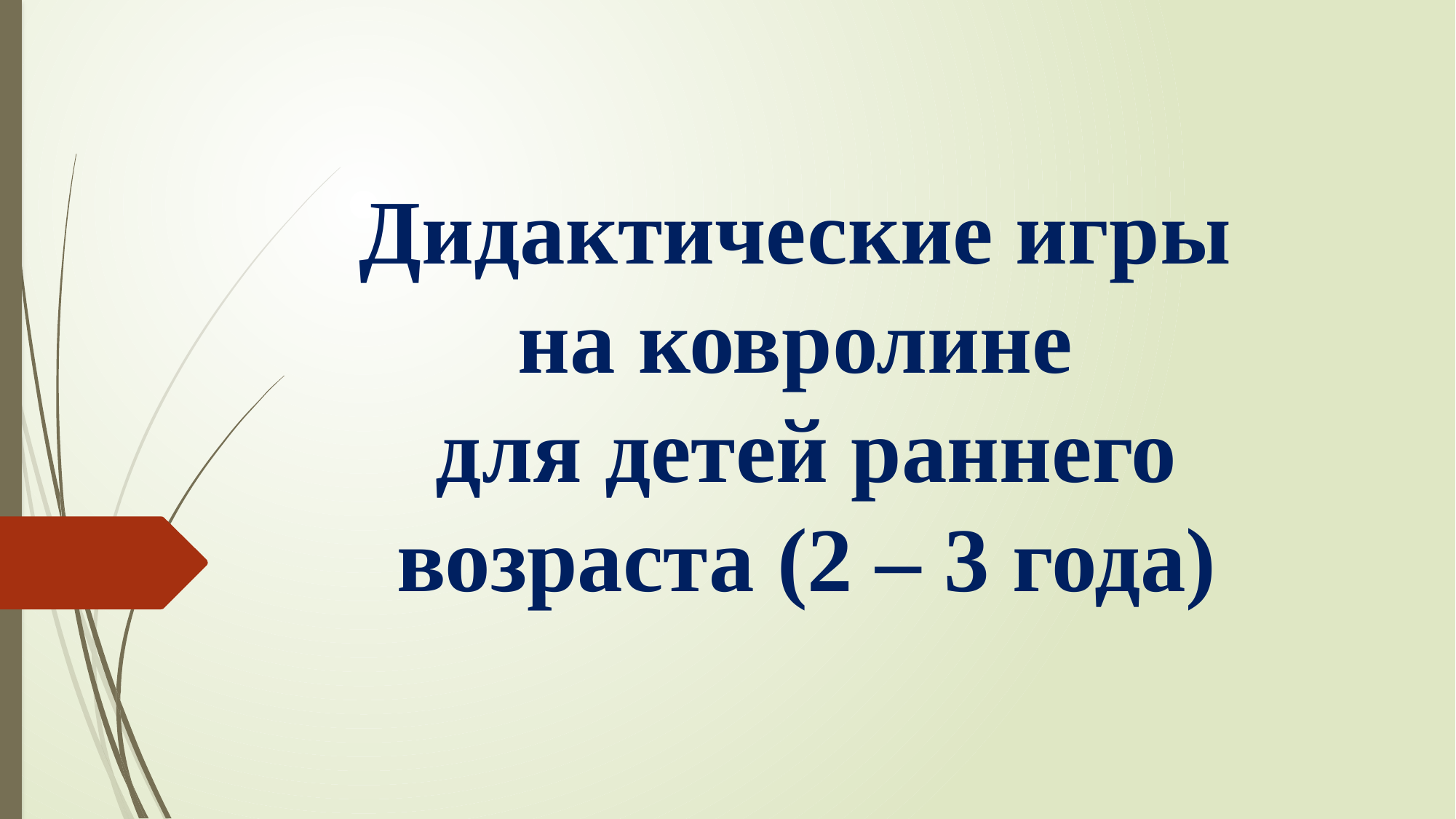

# Дидактические игры на ковролине для детей раннего возраста (2 – 3 года)